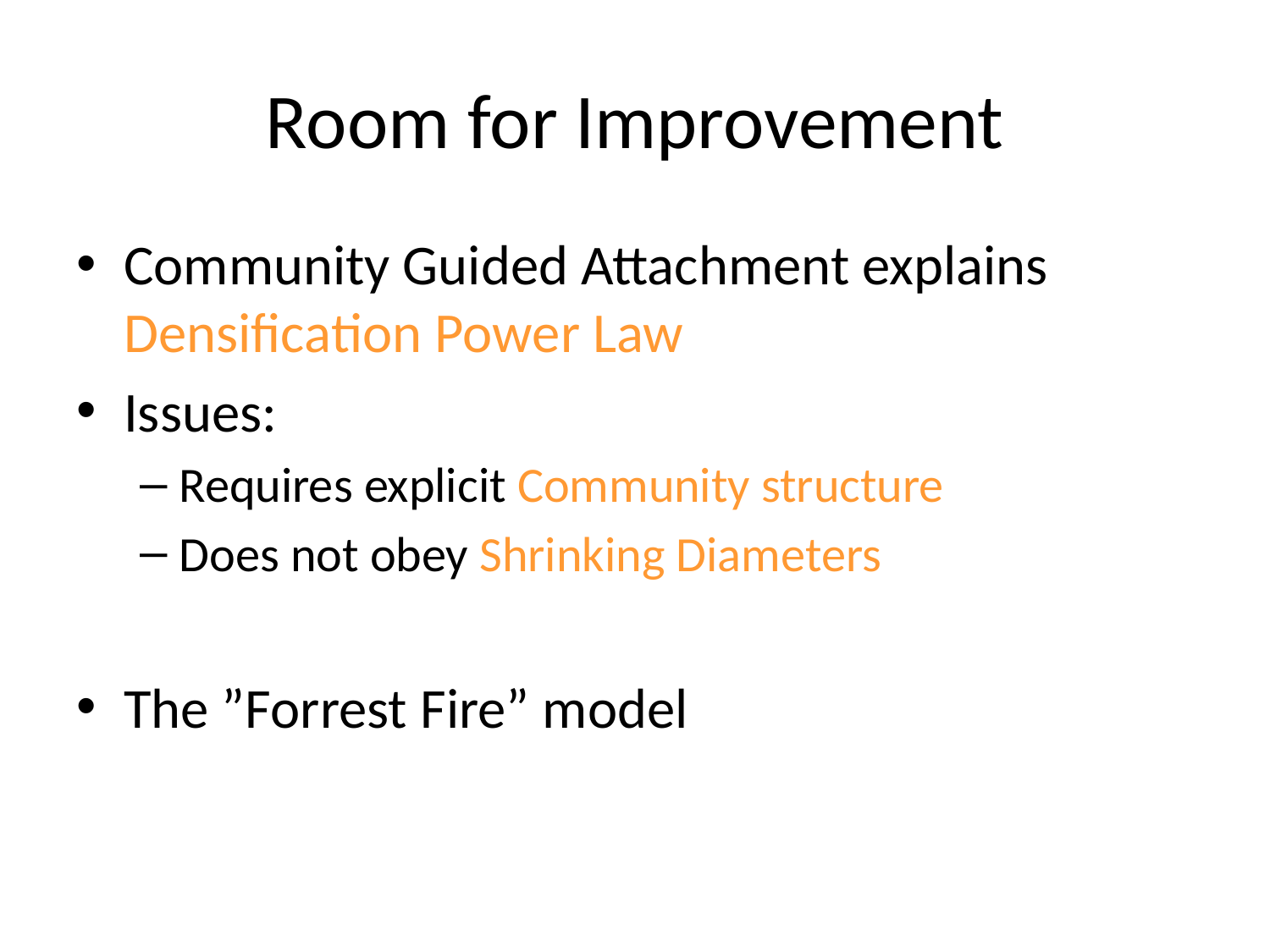

# Room for Improvement
Community Guided Attachment explains Densification Power Law
Issues:
Requires explicit Community structure
Does not obey Shrinking Diameters

The ”Forrest Fire” model